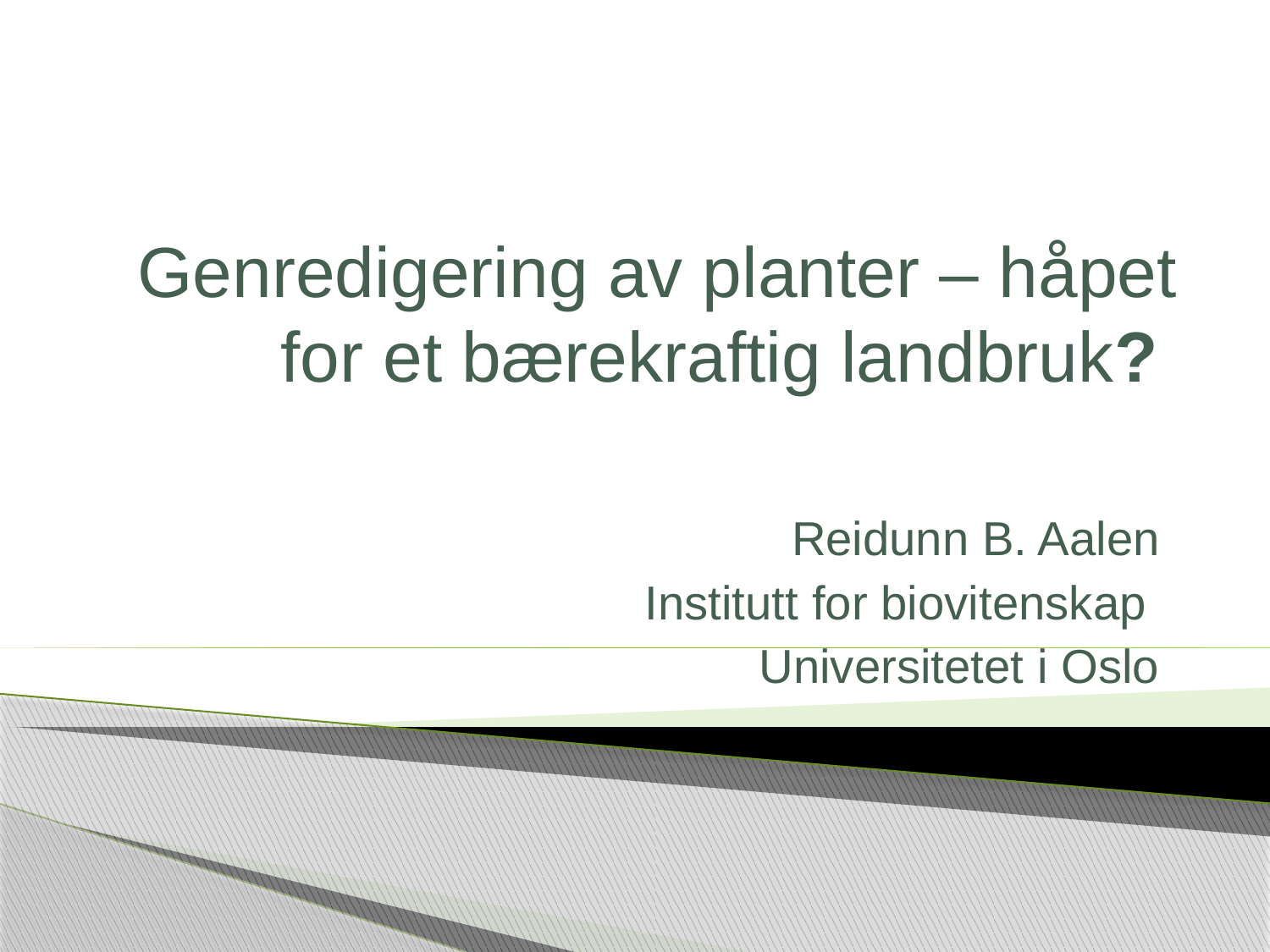

# Genredigering av planter – håpet for et bærekraftig landbruk?
Reidunn B. Aalen
Institutt for biovitenskap
Universitetet i Oslo